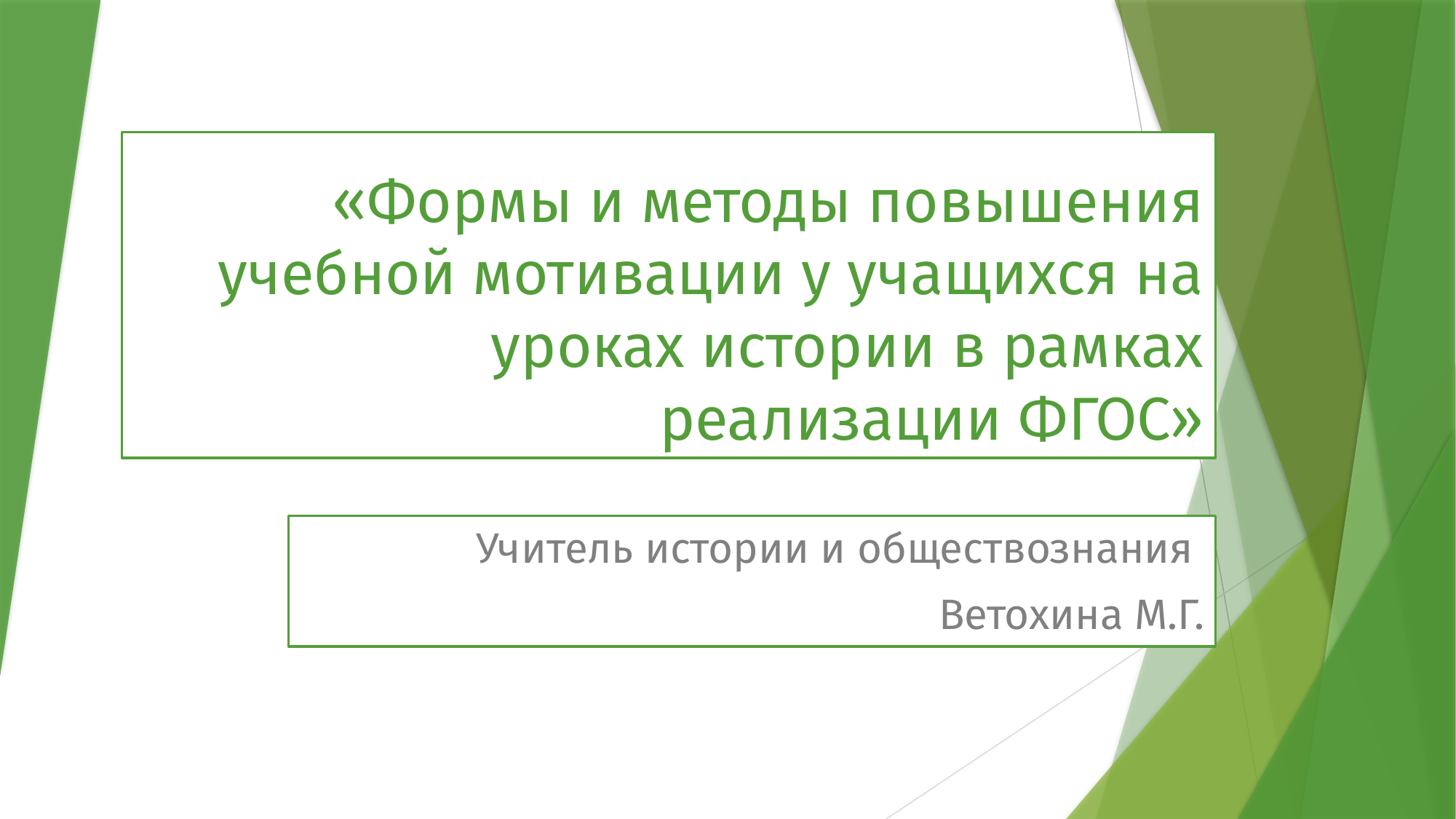

# «Формы и методы повышения учебной мотивации у учащихся на уроках истории в рамках реализации ФГОС»
Учитель истории и обществознания
Ветохина М.Г.